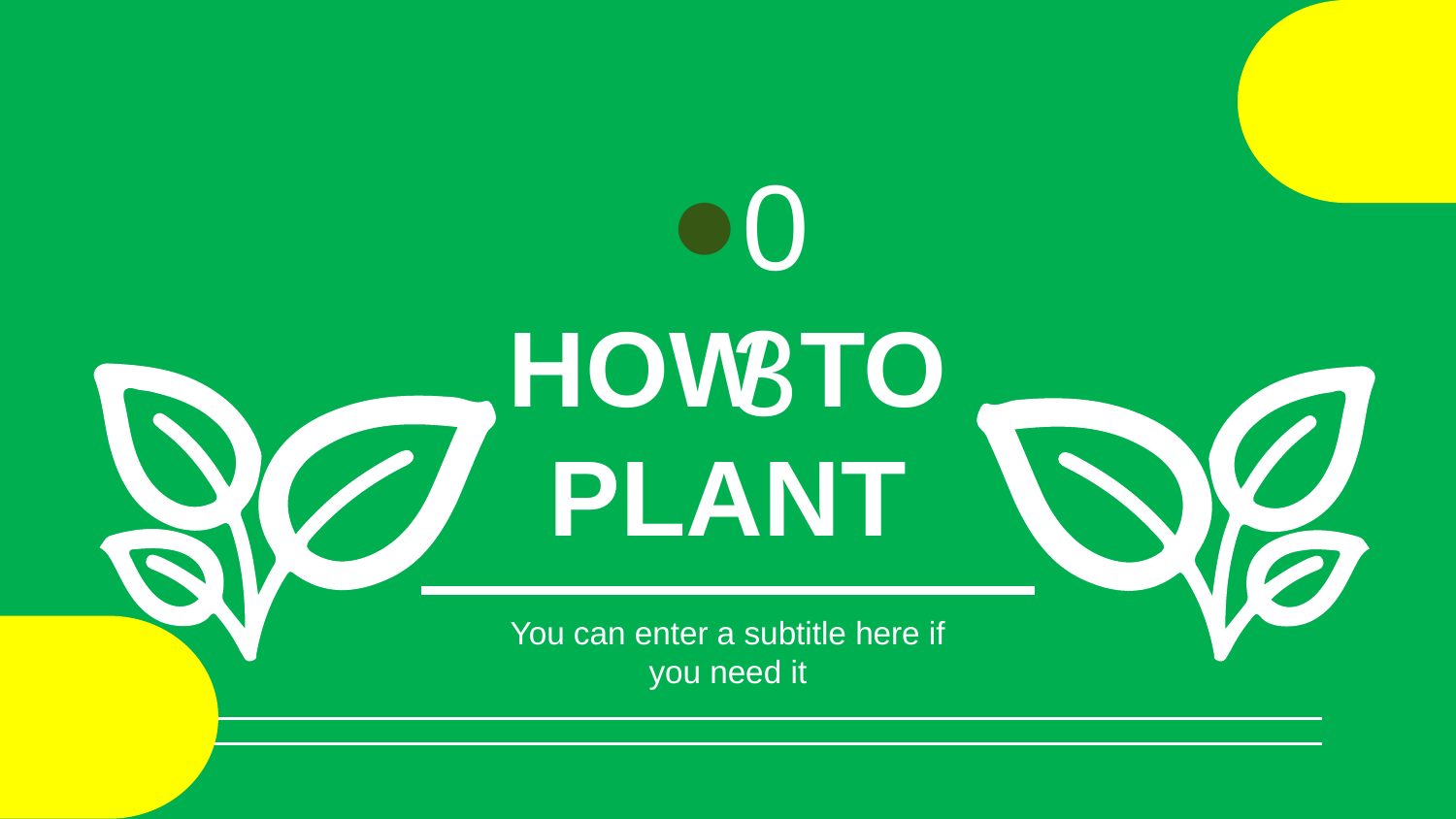

03
# HOW TO PLANT

You can enter a subtitle here if you need it